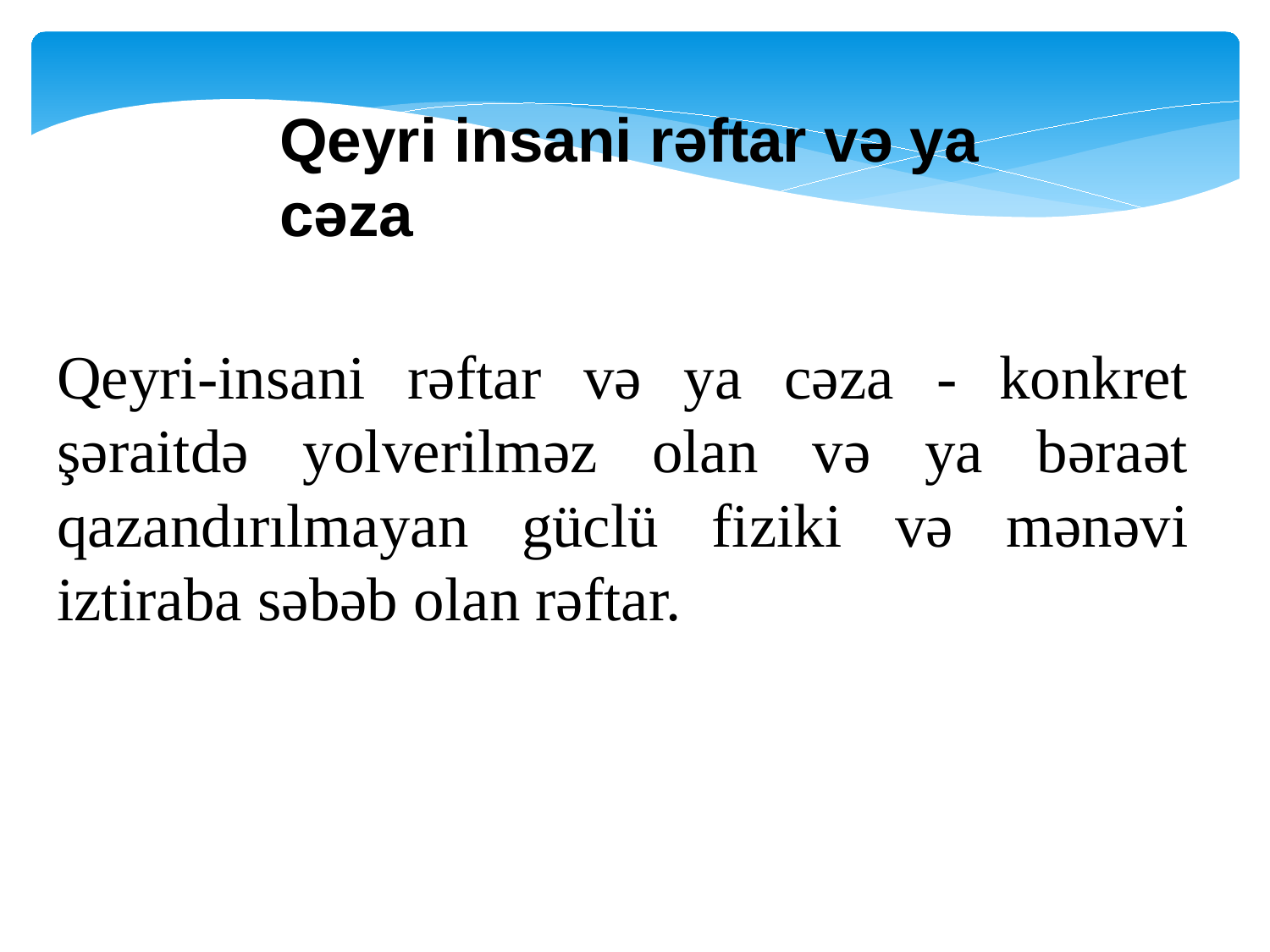

Qeyri insani rəftar və ya cəza
Qeyri-insani rəftar və ya cəza - konkret şəraitdə yolverilməz olan və ya bəraət qazandırılmayan güclü fiziki və mənəvi iztiraba səbəb olan rəftar.